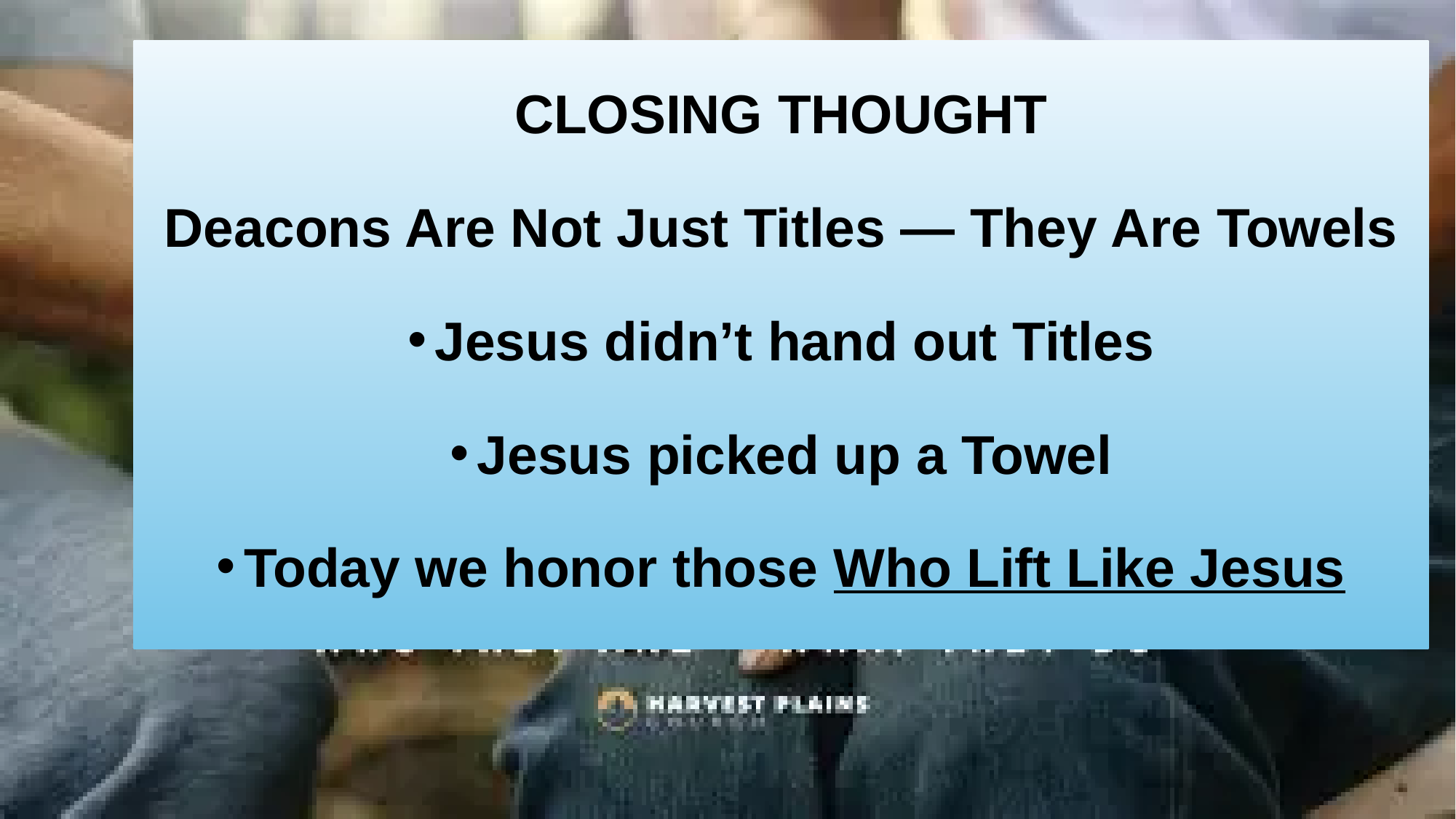

CLOSING THOUGHT
Deacons Are Not Just Titles — They Are Towels
Jesus didn’t hand out Titles
Jesus picked up a Towel
Today we honor those Who Lift Like Jesus